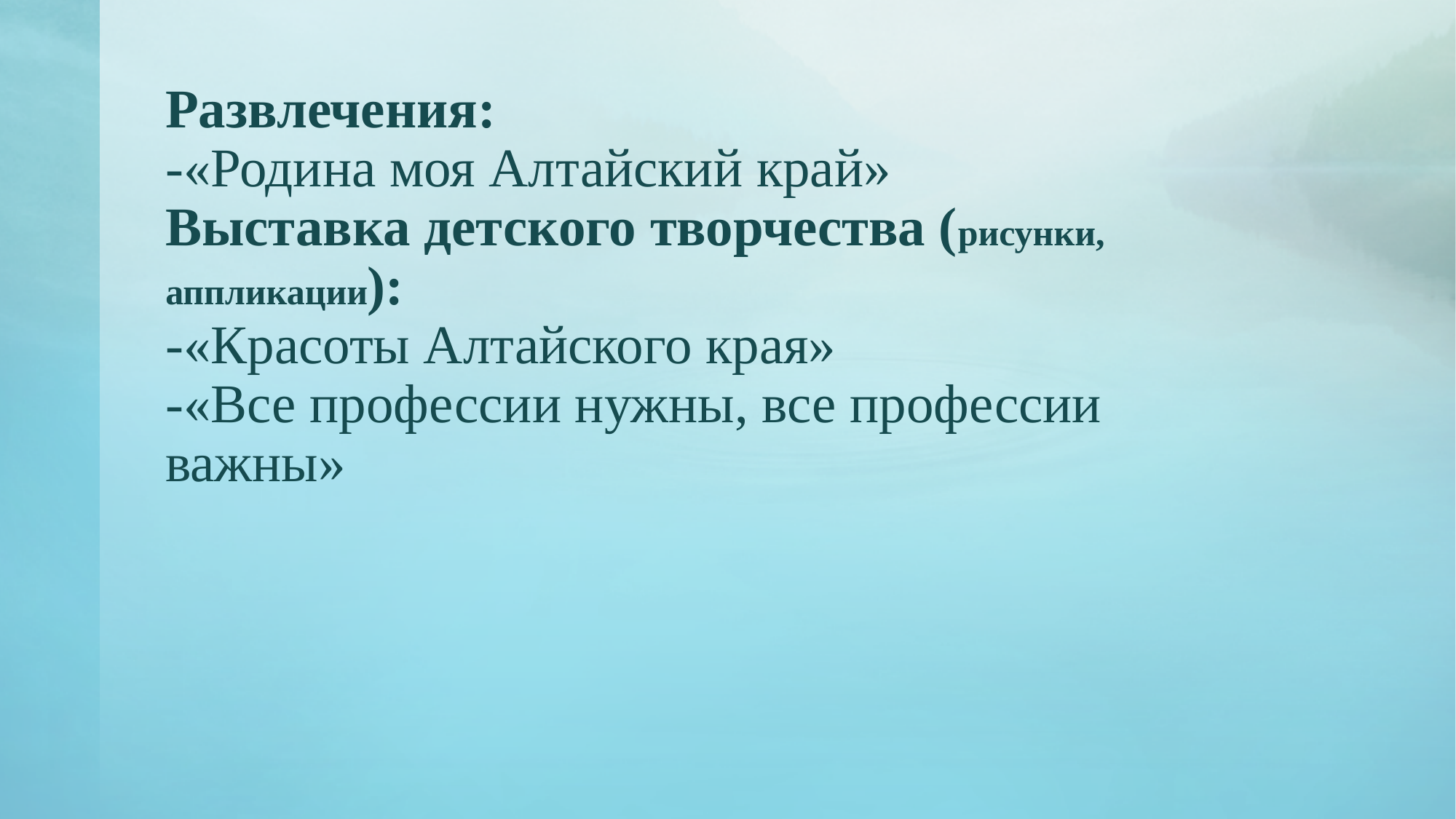

# Развлечения: -«Родина моя Алтайский край» Выставка детского творчества (рисунки, аппликации): -«Красоты Алтайского края» -«Все профессии нужны, все профессии важны»